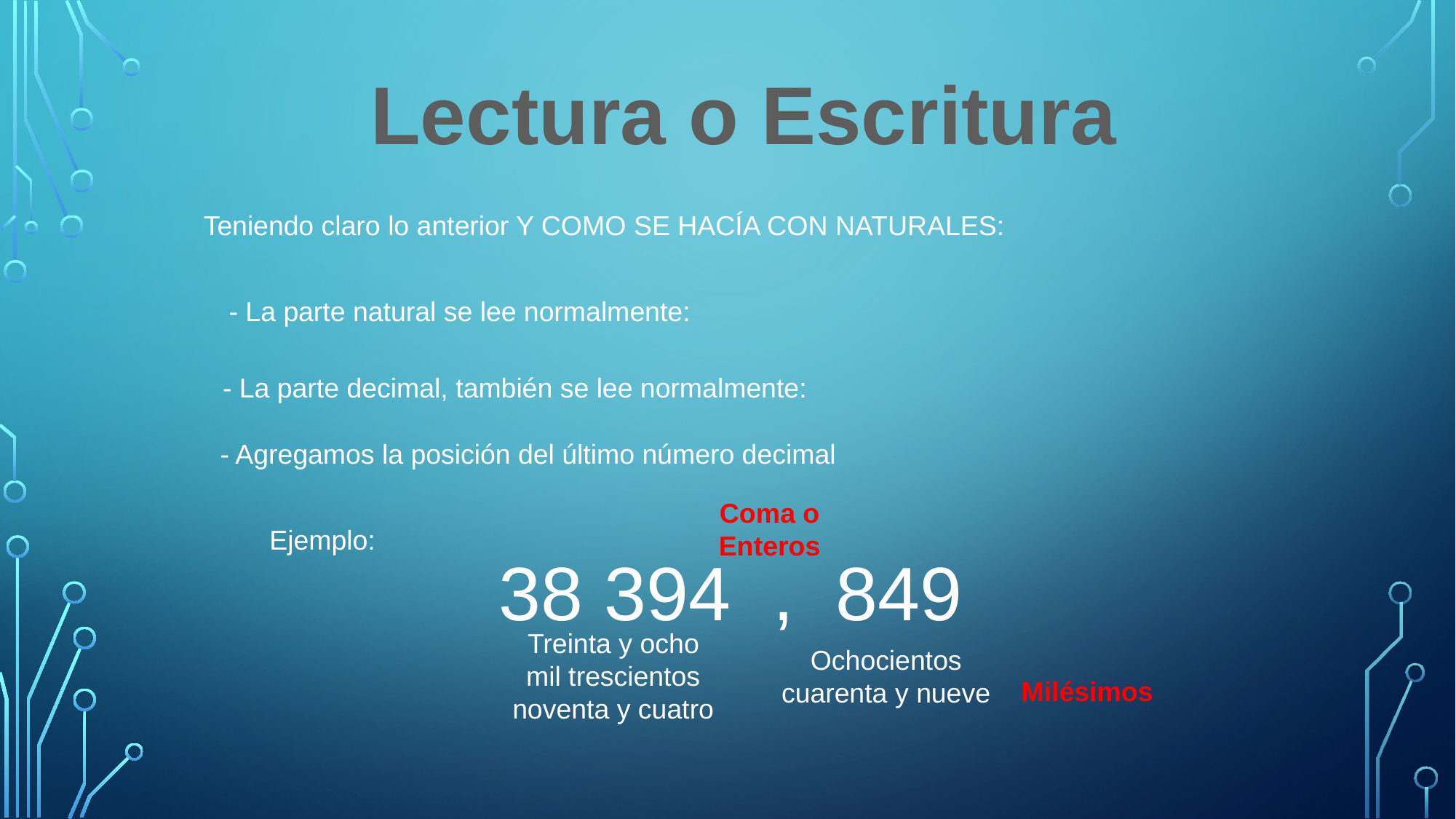

Lectura o Escritura
Teniendo claro lo anterior Y COMO SE HACÍA CON NATURALES:
- La parte natural se lee normalmente:
- La parte decimal, también se lee normalmente:
- Agregamos la posición del último número decimal
Coma o Enteros
Ejemplo:
38 394  ,  849
Treinta y ocho mil trescientos noventa y cuatro
Ochocientos cuarenta y nueve
Milésimos